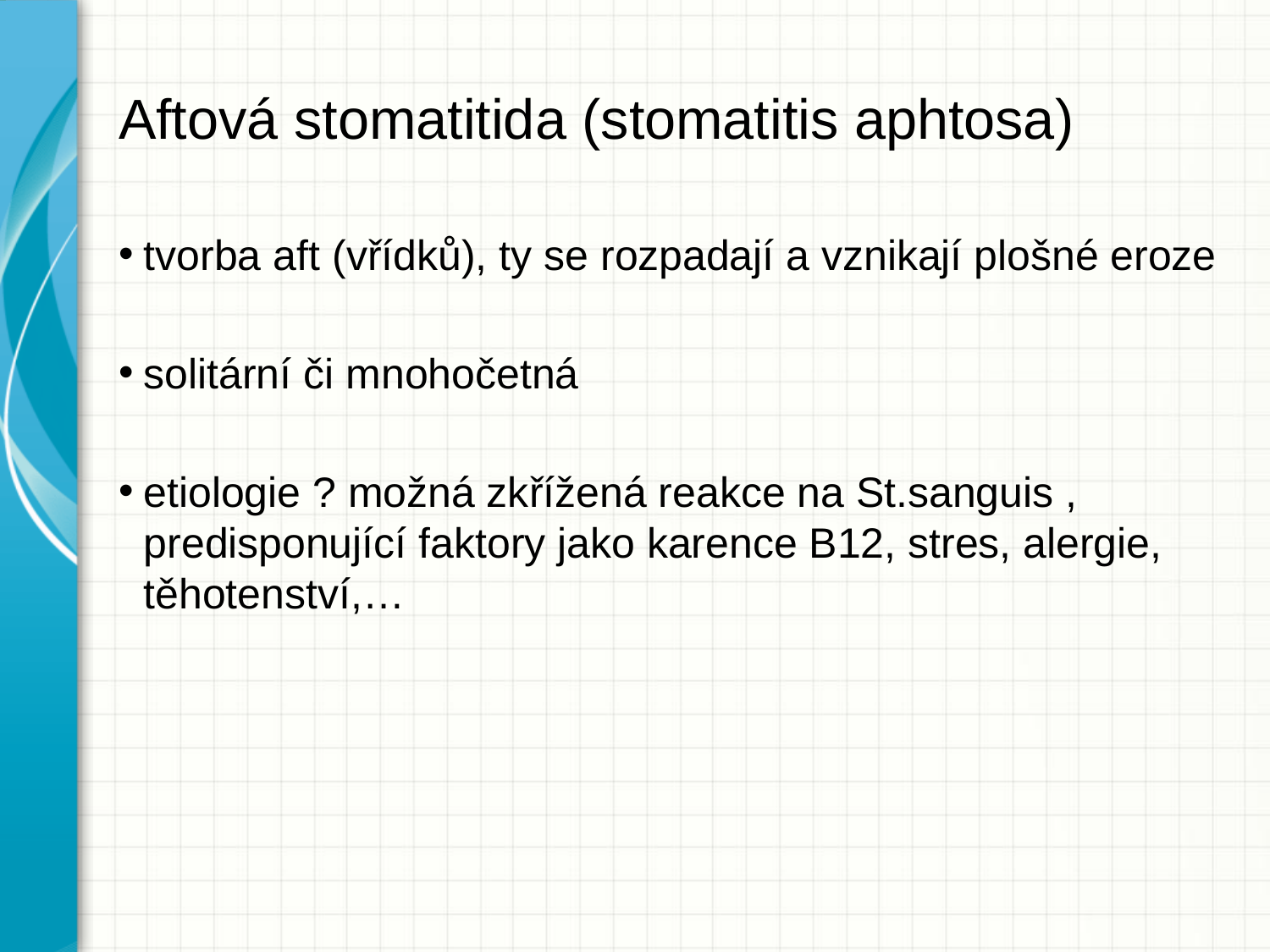

# Aftová stomatitida (stomatitis aphtosa)
tvorba aft (vřídků), ty se rozpadají a vznikají plošné eroze

solitární či mnohočetná

etiologie ? možná zkřížená reakce na St.sanguis , predisponující faktory jako karence B12, stres, alergie, těhotenství,…